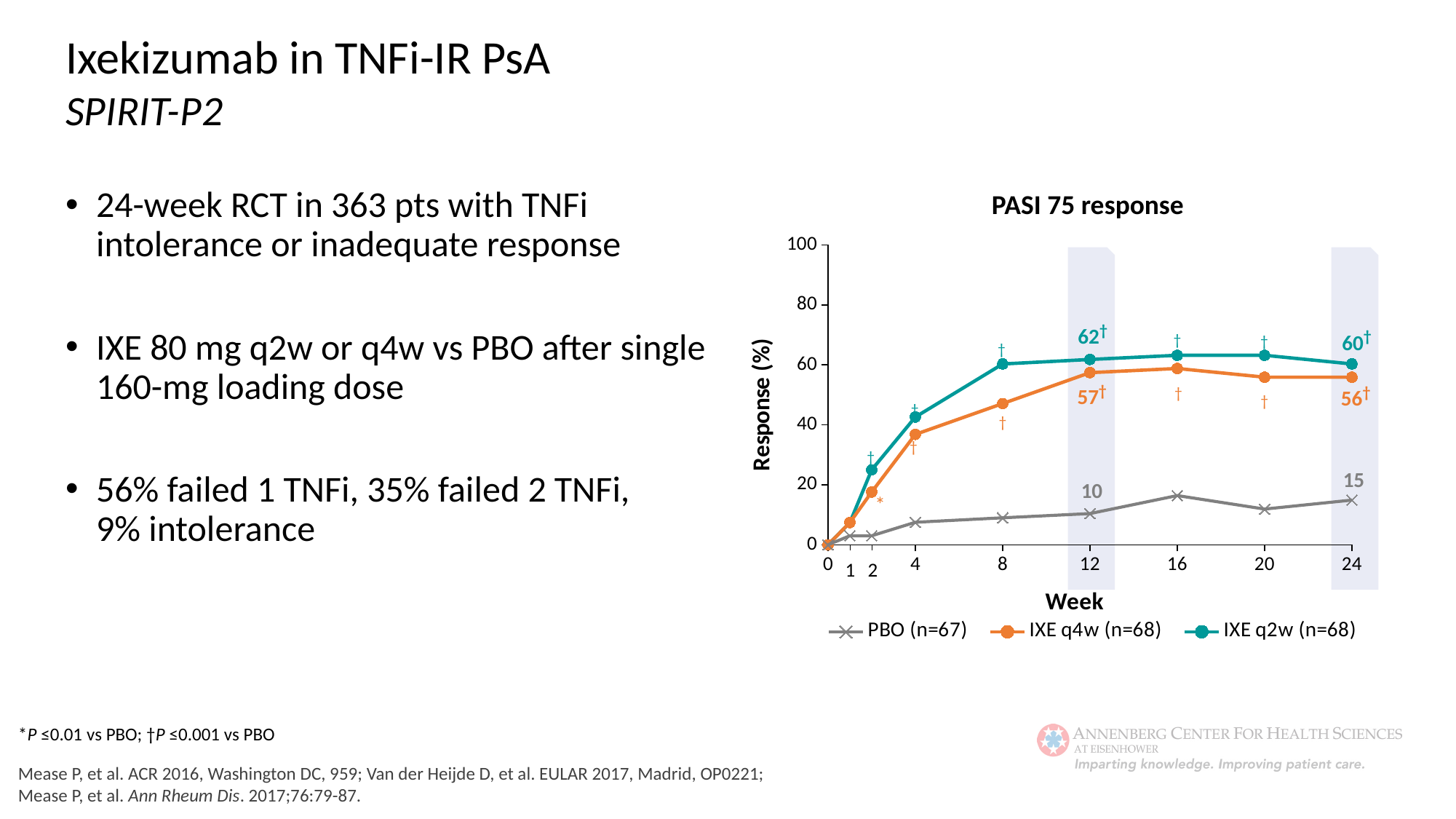

Ixekizumab in TNFi-IR PsA
SPIRIT-P2

### Chart

| Category | PBO (n=67) | IXE q4w (n=68) | IXE q2w (n=68) |
|---|---|---|---|
PASI 75 response

62†
60†
†
†
†
57†
56†
†
†
†
†
15
10
*
2
1
24-week RCT in 363 pts with TNFi intolerance or inadequate response
IXE 80 mg q2w or q4w vs PBO after single 160-mg loading dose
56% failed 1 TNFi, 35% failed 2 TNFi,
9% intolerance
*P ≤0.01 vs PBO; †P ≤0.001 vs PBO
Mease P, et al. ACR 2016, Washington DC, 959; Van der Heijde D, et al. EULAR 2017, Madrid, OP0221;
Mease P, et al. Ann Rheum Dis. 2017;76:79-87.